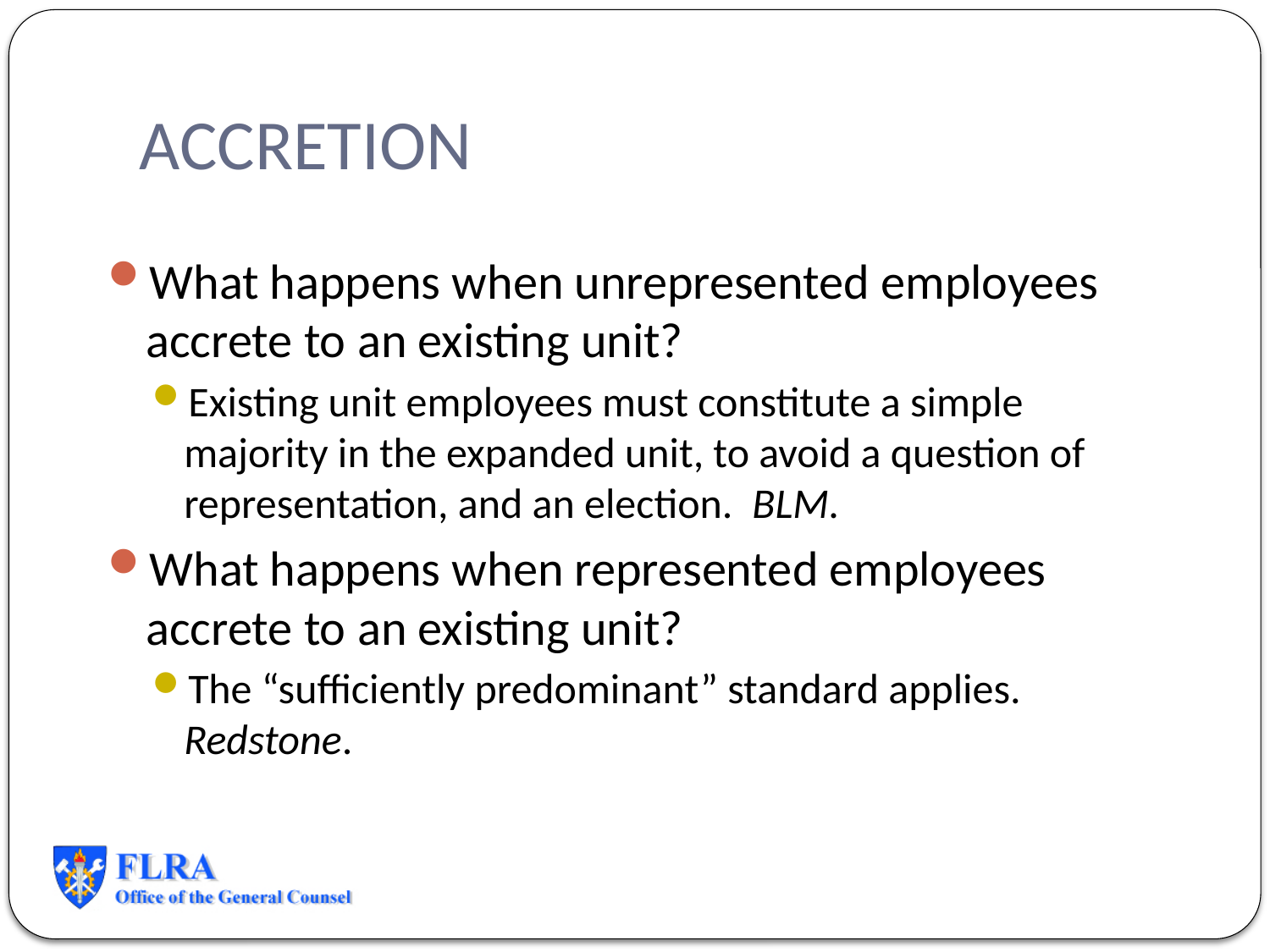

# ACCRETION
What happens when unrepresented employees accrete to an existing unit?
Existing unit employees must constitute a simple              majority in the expanded unit, to avoid a question of representation, and an election.  BLM.
What happens when represented employees         accrete to an existing unit?
The “sufficiently predominant” standard applies. Redstone.